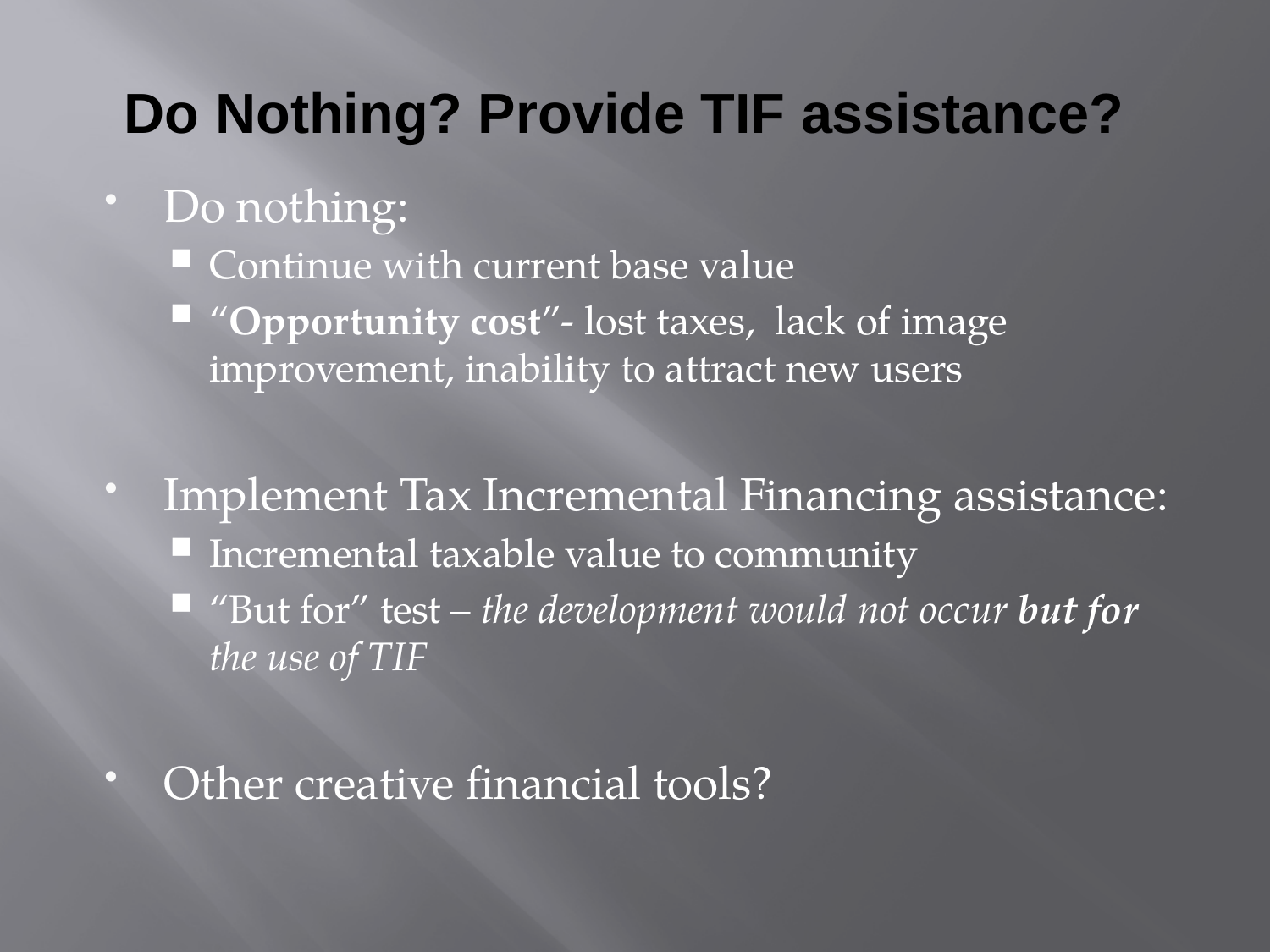

# Do Nothing? Provide TIF assistance?
Do nothing:
Continue with current base value
“Opportunity cost”- lost taxes,  lack of image improvement, inability to attract new users

Implement Tax Incremental Financing assistance:
Incremental taxable value to community
“But for” test – the development would not occur but for the use of TIF

Other creative financial tools?